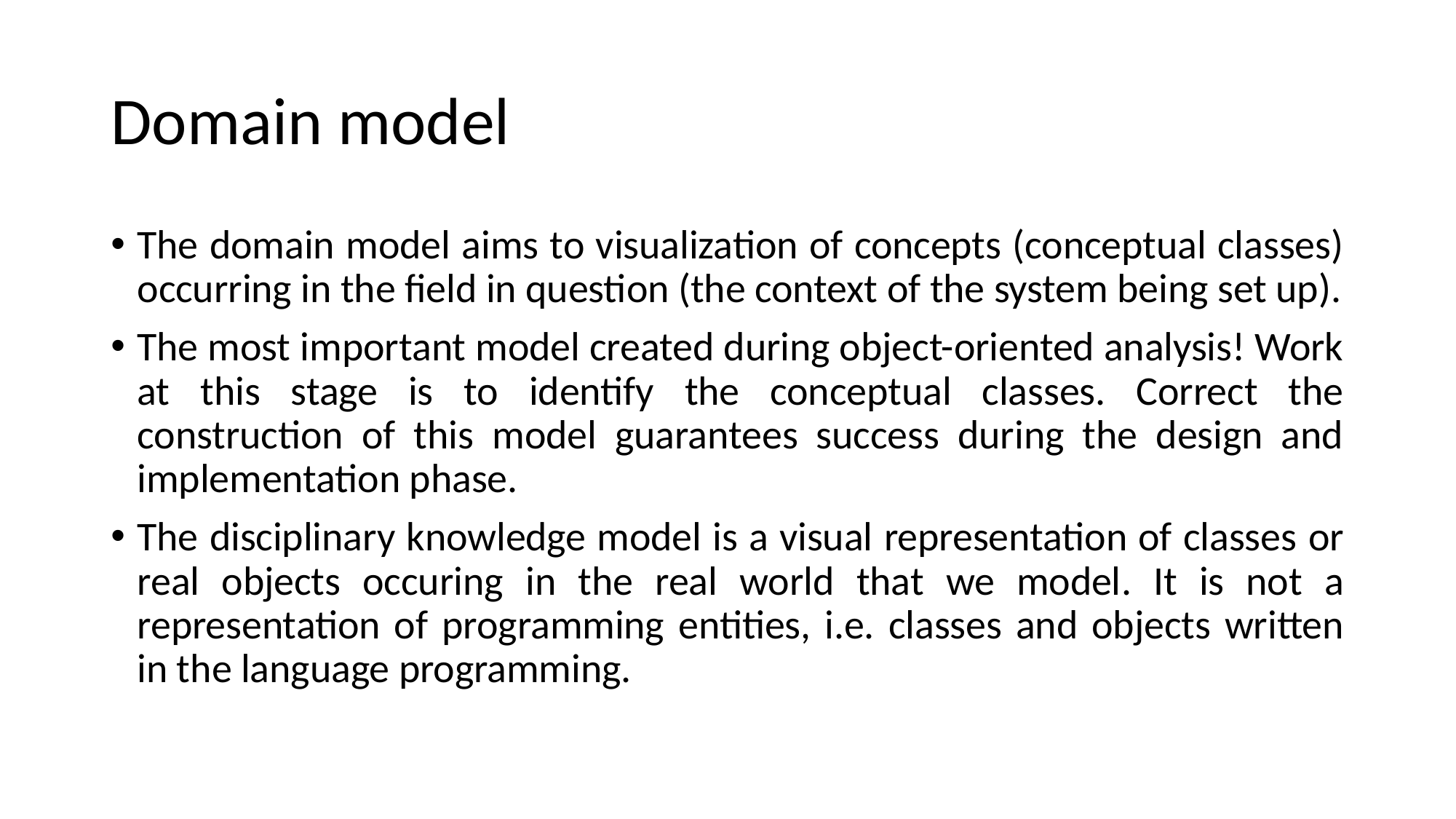

# Domain model
The domain model aims to visualization of concepts (conceptual classes) occurring in the field in question (the context of the system being set up).
The most important model created during object-oriented analysis! Work at this stage is to identify the conceptual classes. Correct the construction of this model guarantees success during the design and implementation phase.
The disciplinary knowledge model is a visual representation of classes or real objects occuring in the real world that we model. It is not a representation of programming entities, i.e. classes and objects written in the language programming.